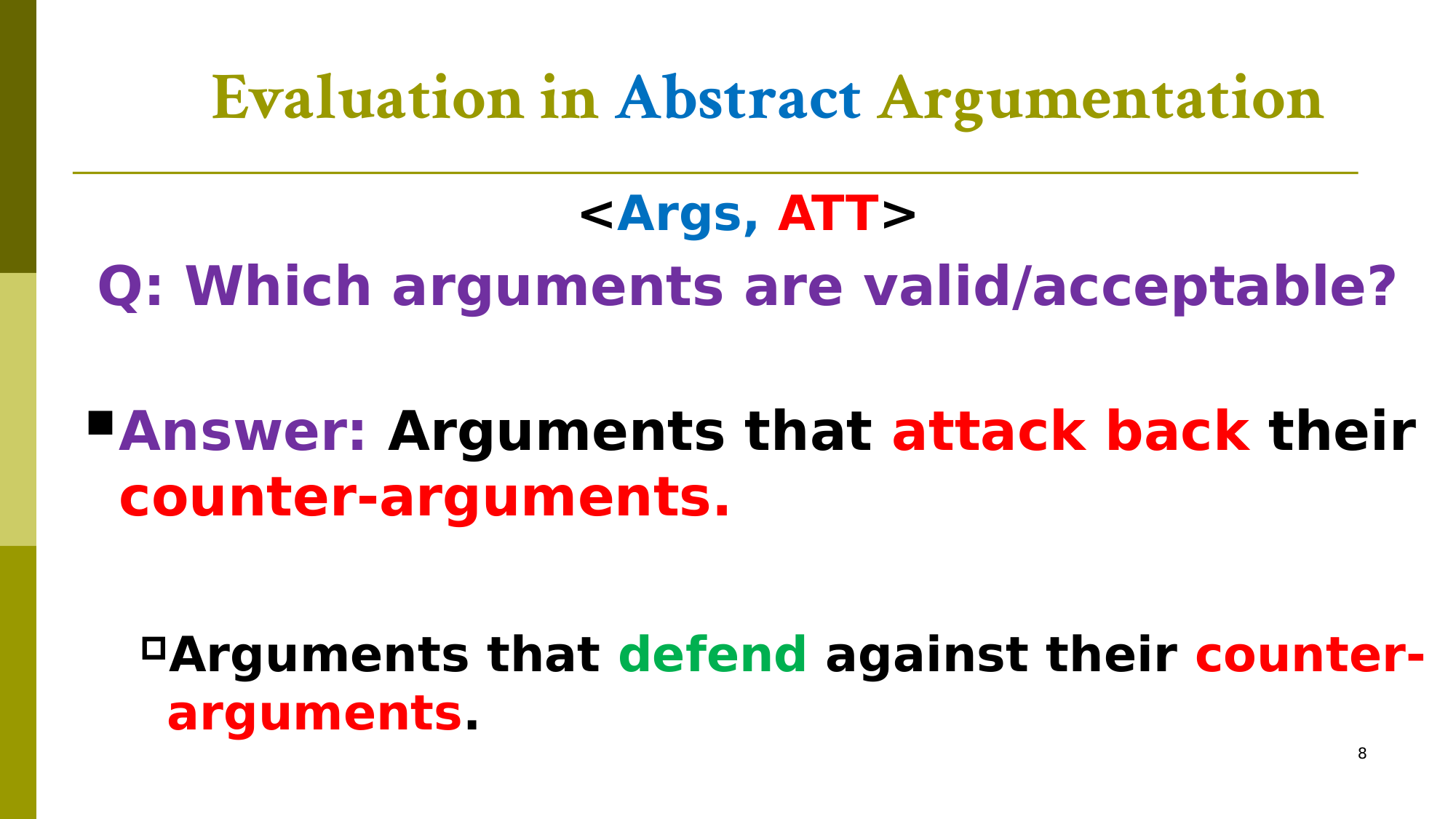

# Evaluation in Abstract Argumentation
<Args, ATT>
Q: Which arguments are valid/acceptable?

Answer: Arguments that attack back their counter-arguments.

Arguments that defend against their counter-arguments.
8